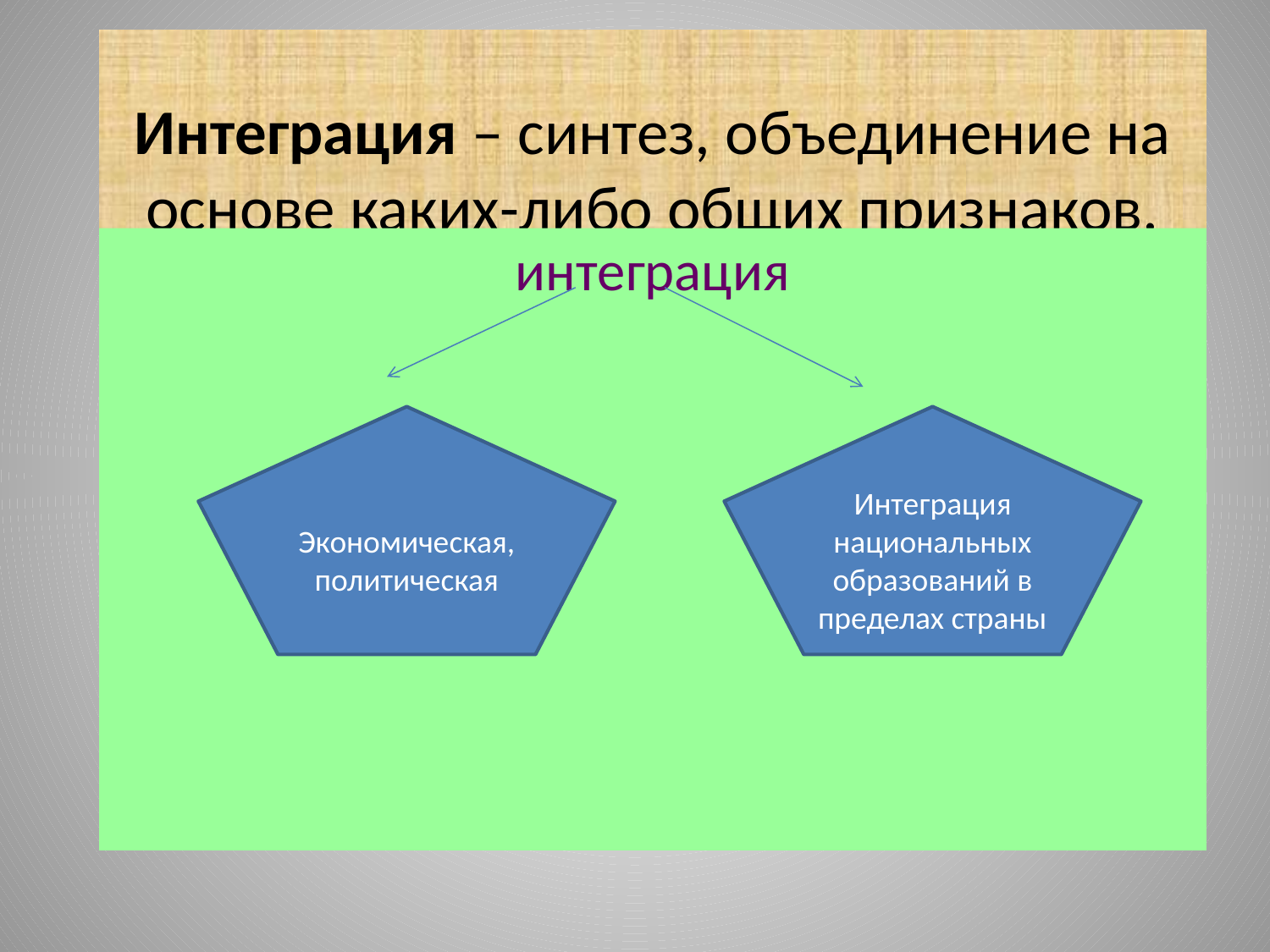

# Интеграция – синтез, объединение на основе каких-либо общих признаков.
интеграция
Экономическая, политическая
Интеграция национальных образований в пределах страны